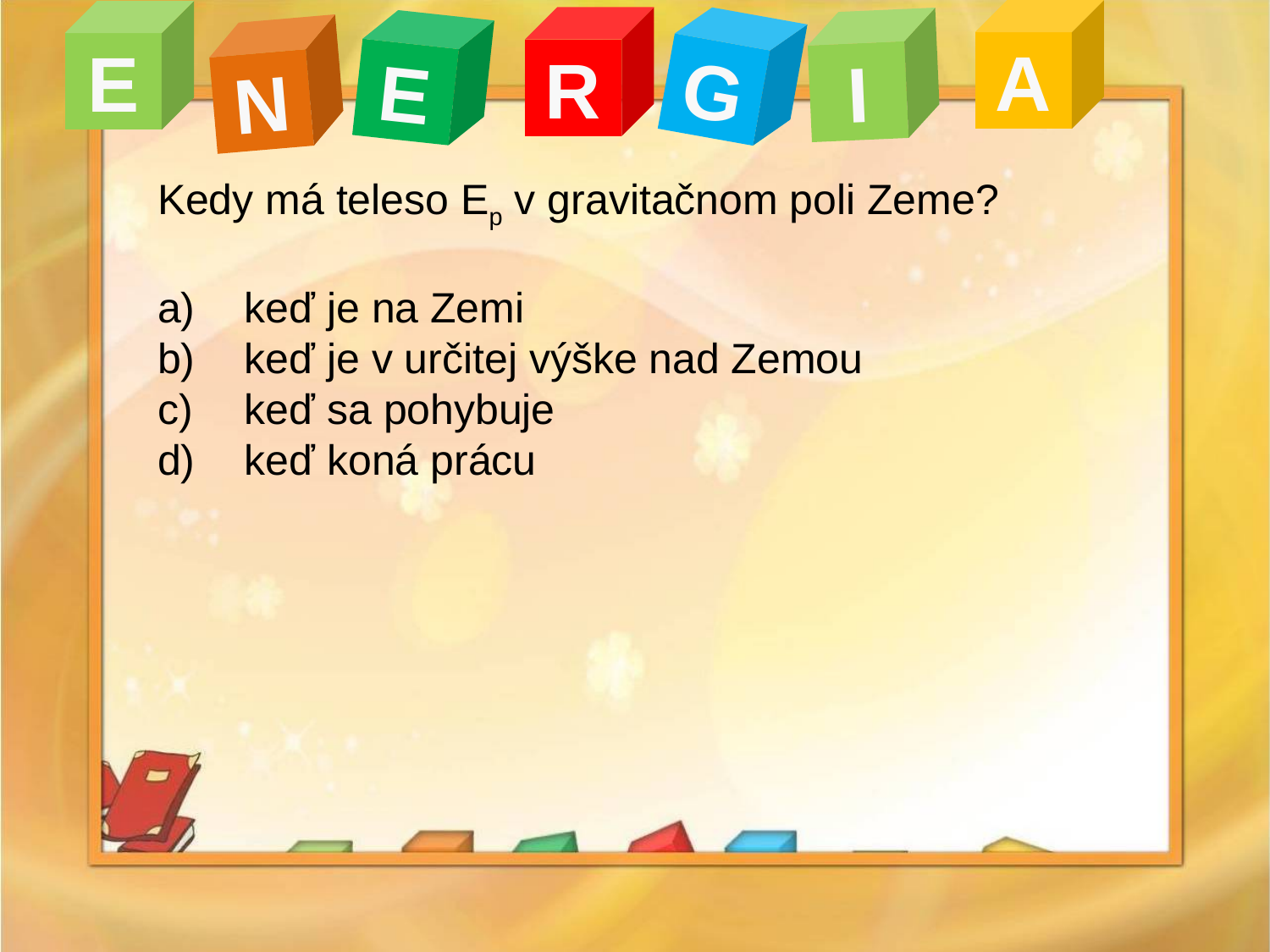

A
E
R
I
G
E
N
Kedy má teleso Ep v gravitačnom poli Zeme?

  keď je na Zemi
  keď je v určitej výške nad Zemou
  keď sa pohybuje
  keď koná prácu